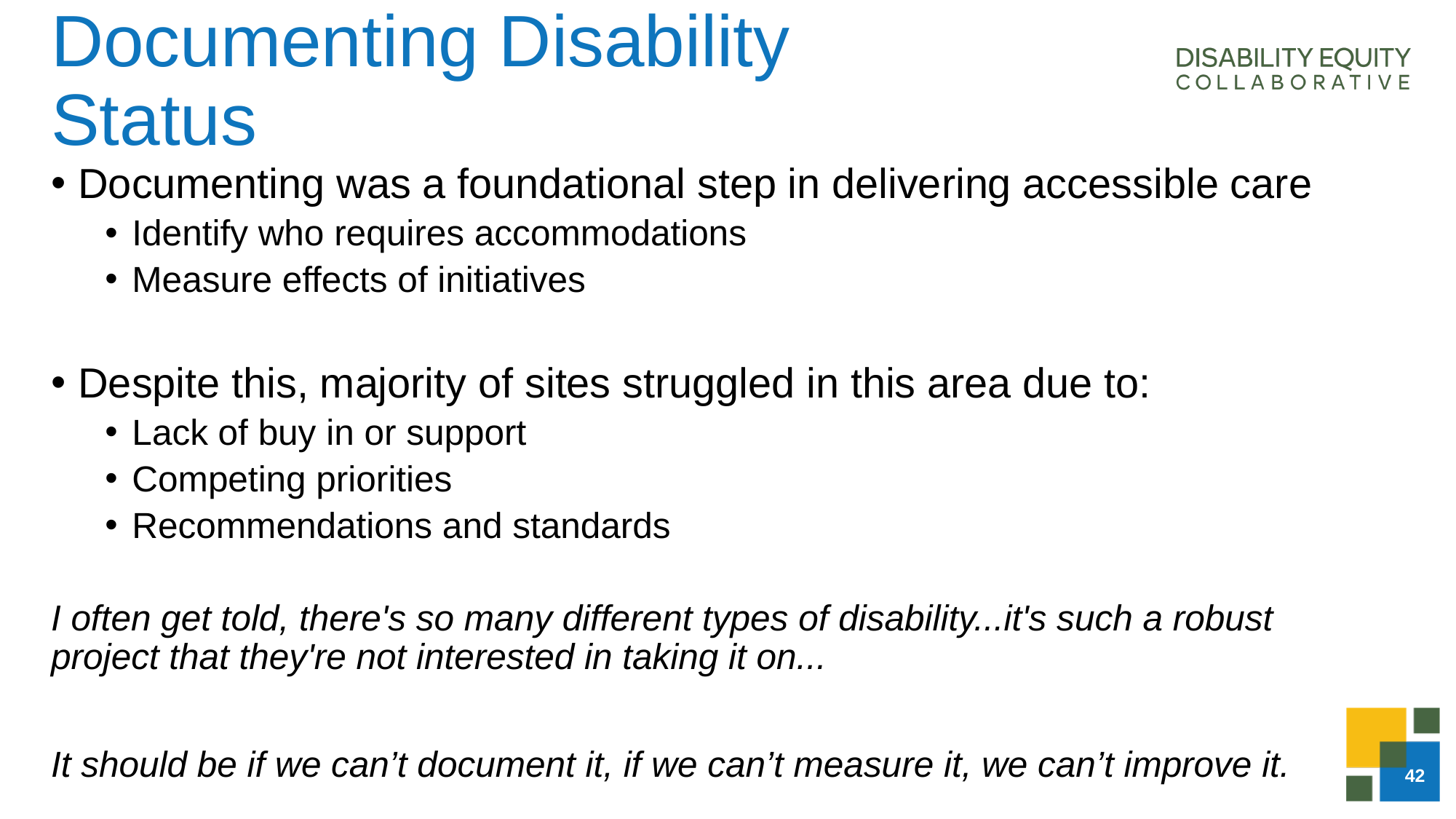

# Documenting Disability Status
Documenting was a foundational step in delivering accessible care
Identify who requires accommodations
Measure effects of initiatives

Despite this, majority of sites struggled in this area due to:
Lack of buy in or support
Competing priorities
Recommendations and standards
I often get told, there's so many different types of disability...it's such a robust project that they're not interested in taking it on...

It should be if we can’t document it, if we can’t measure it, we can’t improve it.